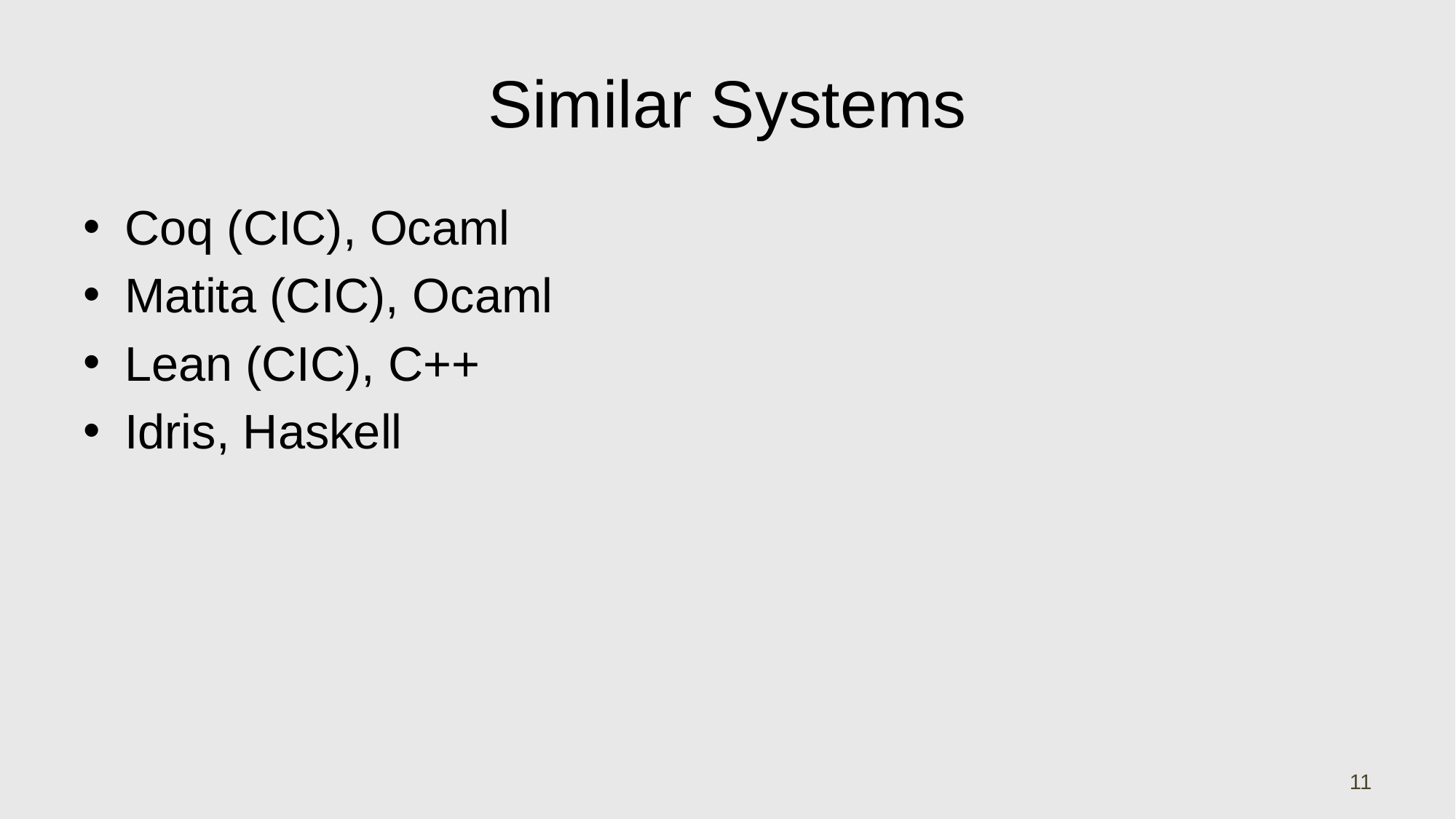

# Similar Systems
Coq (CIC), Ocaml
Matita (CIC), Ocaml
Lean (CIC), C++
Idris, Haskell

11